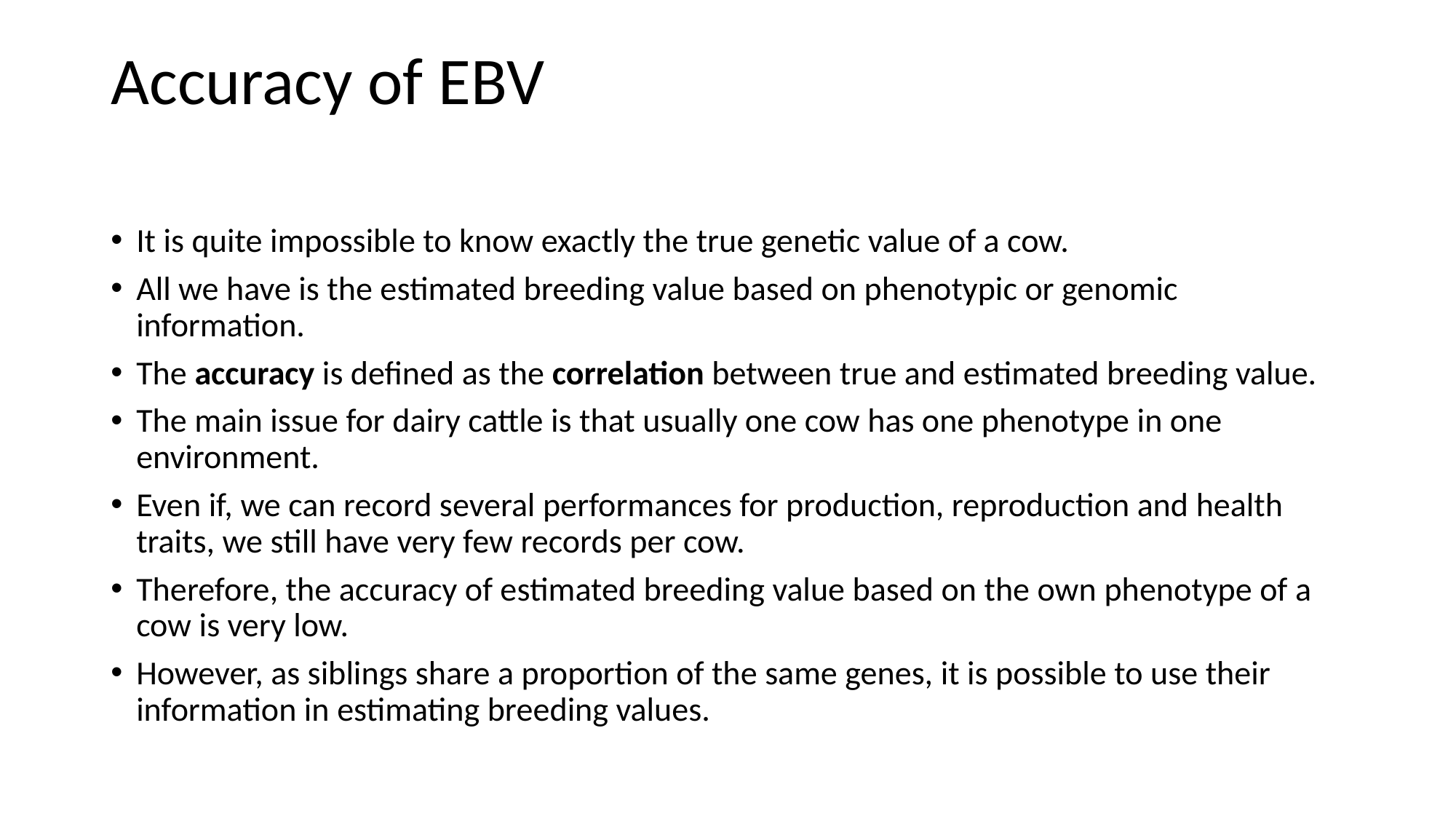

# Accuracy of EBV
It is quite impossible to know exactly the true genetic value of a cow.
All we have is the estimated breeding value based on phenotypic or genomic information.
The accuracy is defined as the correlation between true and estimated breeding value.
The main issue for dairy cattle is that usually one cow has one phenotype in one environment.
Even if, we can record several performances for production, reproduction and health traits, we still have very few records per cow.
Therefore, the accuracy of estimated breeding value based on the own phenotype of a cow is very low.
However, as siblings share a proportion of the same genes, it is possible to use their information in estimating breeding values.